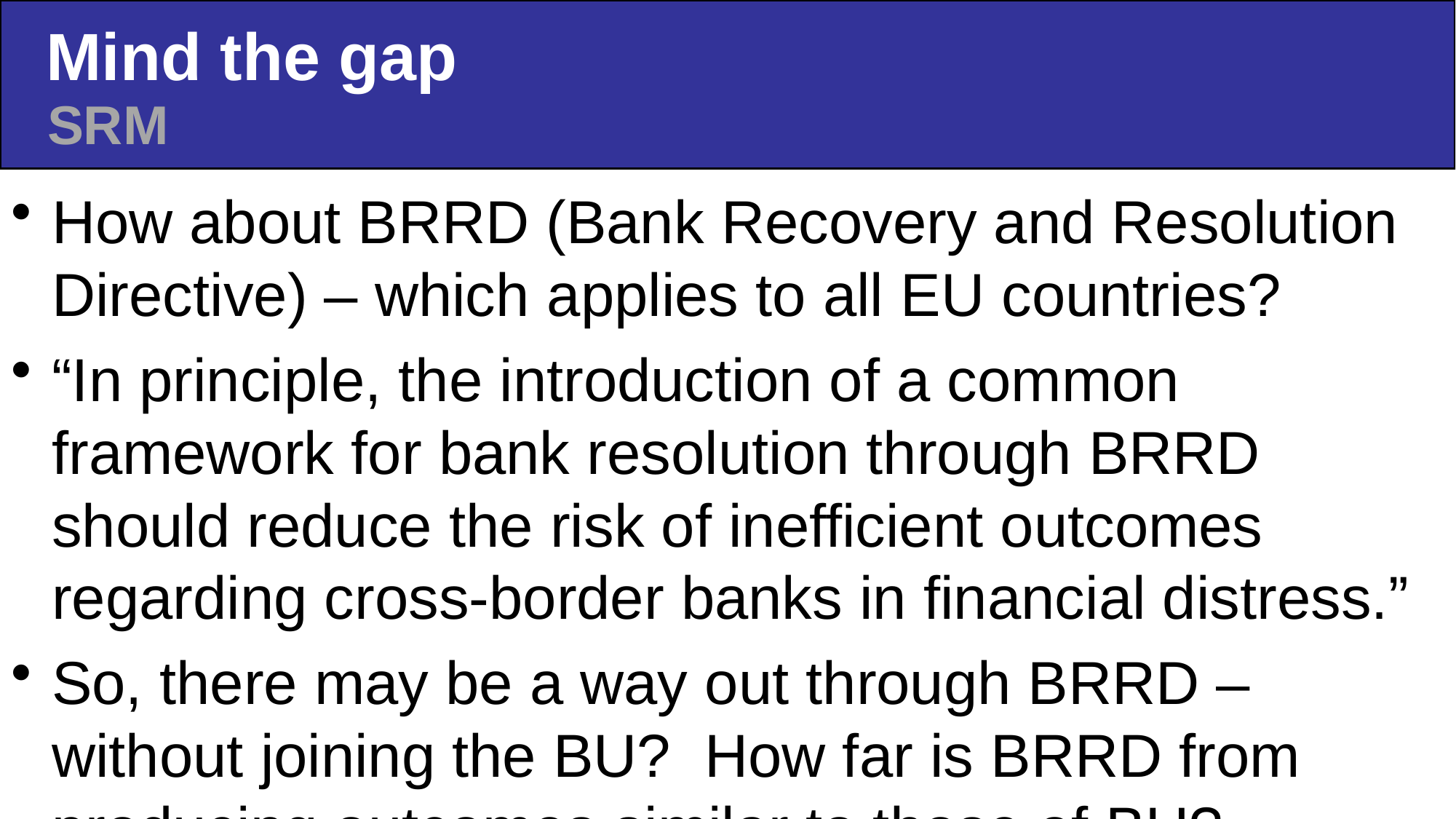

Mind the gap
SRM
How about BRRD (Bank Recovery and Resolution Directive) – which applies to all EU countries?
“In principle, the introduction of a common framework for bank resolution through BRRD should reduce the risk of inefficient outcomes regarding cross-border banks in financial distress.”
So, there may be a way out through BRRD – without joining the BU?  How far is BRRD from producing outcomes similar to those of BU?